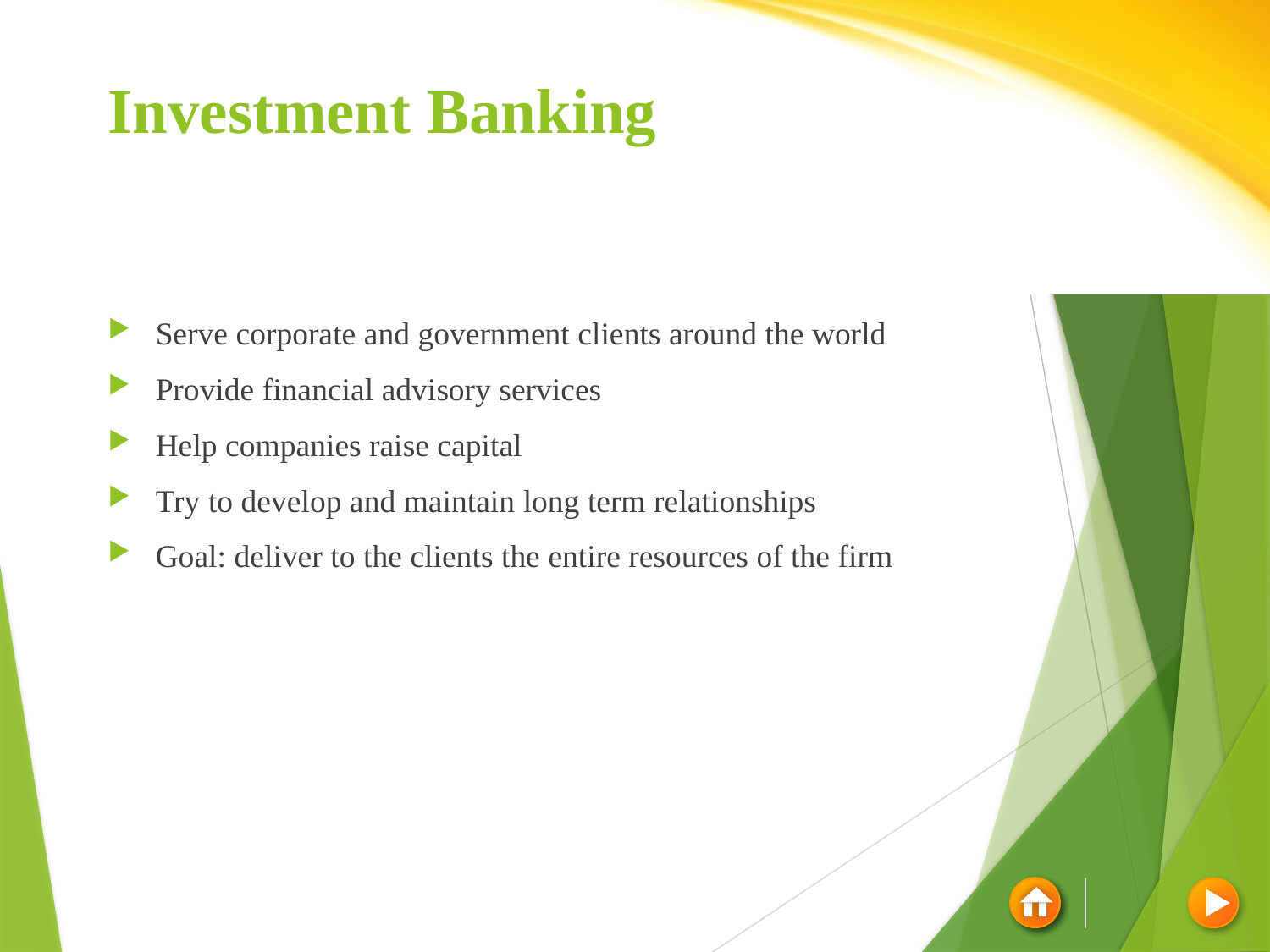

# Investment Banking
Serve corporate and government clients around the world
Provide financial advisory services
Help companies raise capital
Try to develop and maintain long term relationships
Goal: deliver to the clients the entire resources of the firm